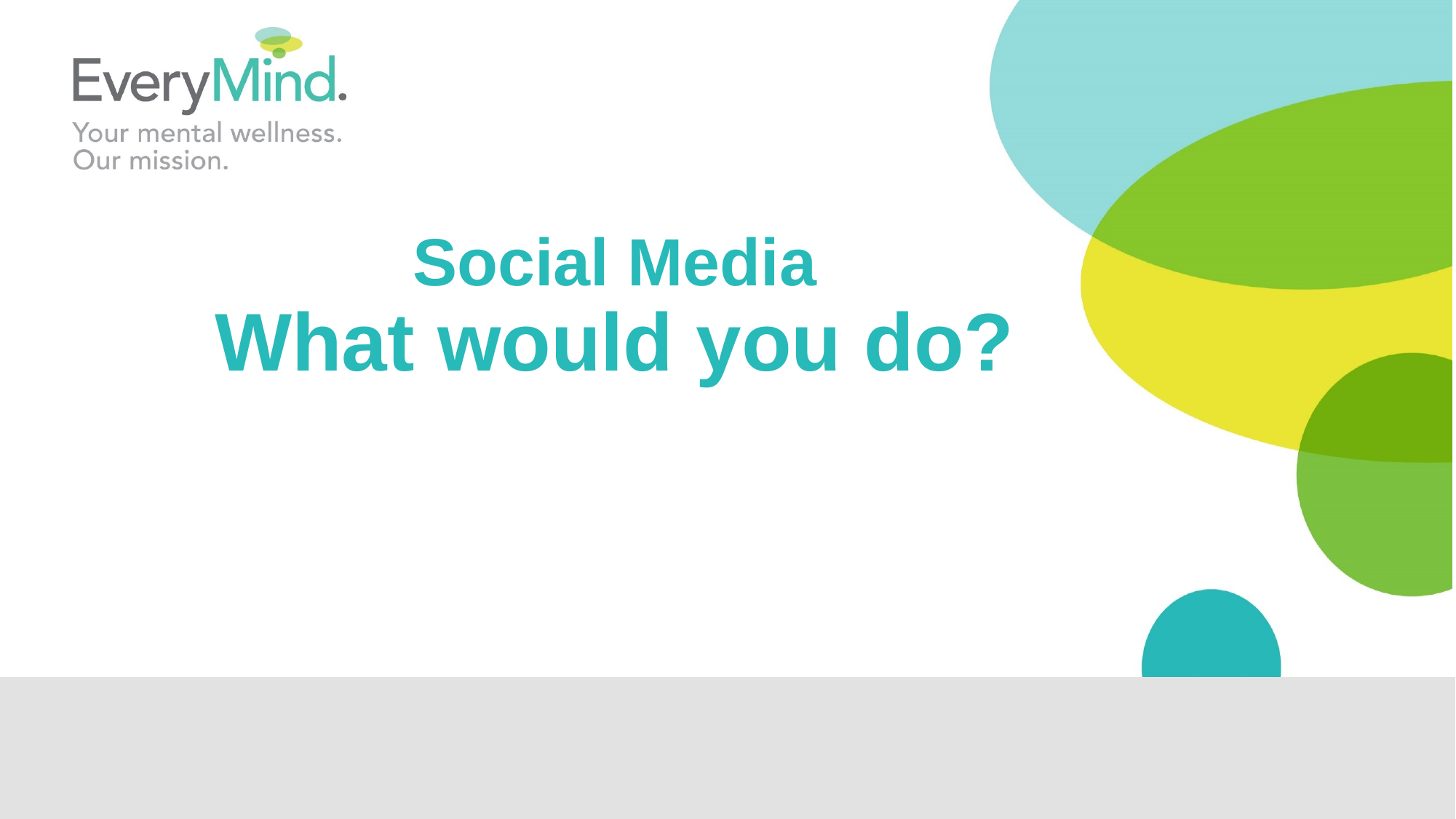

# Social Media What would you do?